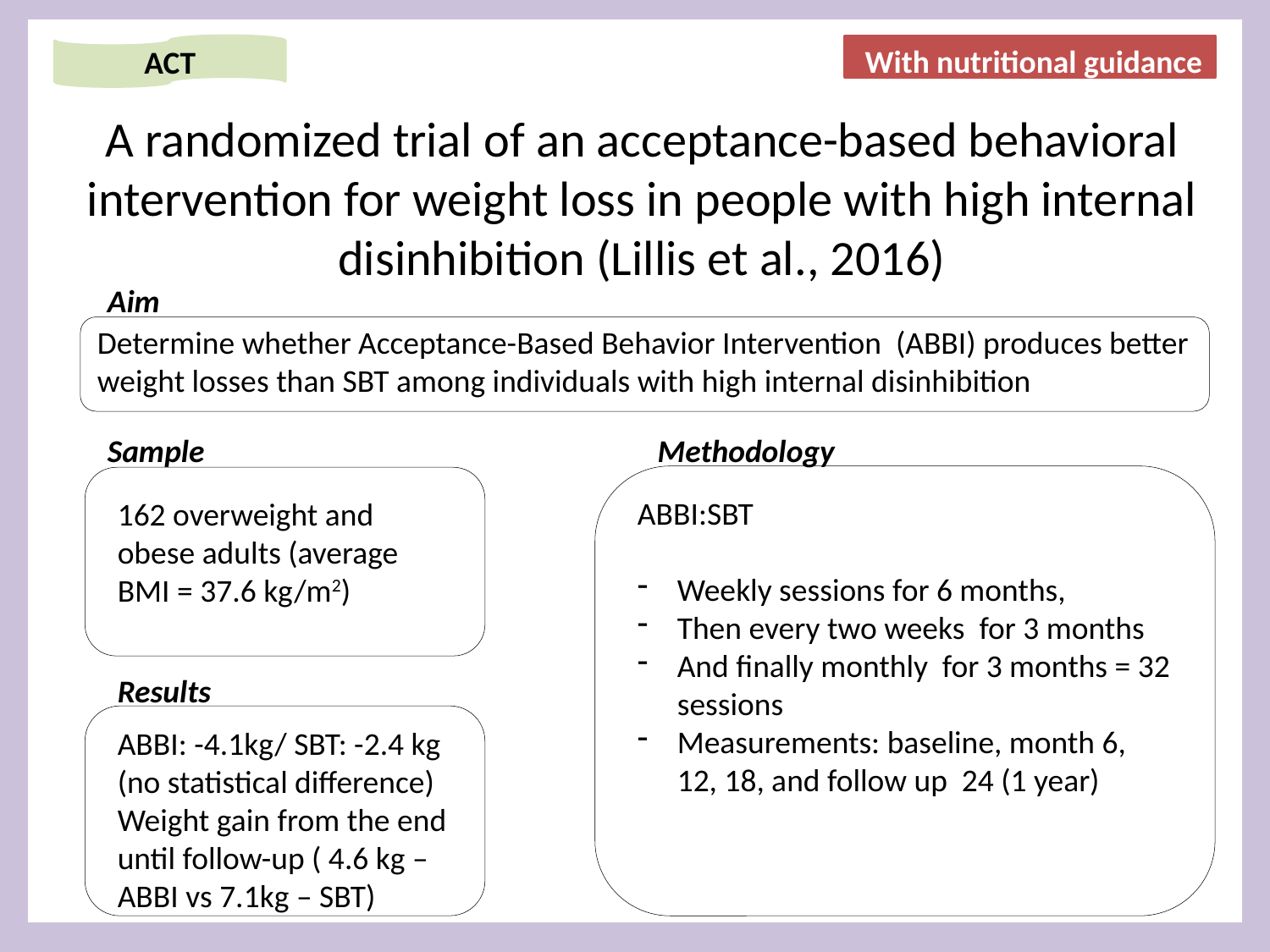

With nutritional guidance
ACT

# A randomized trial of an acceptance-based behavioral intervention for weight loss in people with high internal disinhibition (Lillis et al., 2016)
Aim
Determine whether Acceptance-Based Behavior Intervention  (ABBI) produces better weight losses than SBT among individuals with high internal disinhibition

Sample
Methodology

ABBI:SBT

Weekly sessions for 6 months,
Then every two weeks  for 3 months
And finally monthly  for 3 months = 32 sessions
Measurements: baseline, month 6, 12, 18, and follow up  24 (1 year)
162 overweight and obese adults (average BMI = 37.6 kg/m2)
Results

ABBI: -4.1kg/ SBT: -2.4 kg
(no statistical difference)
Weight gain from the end until follow-up ( 4.6 kg – ABBI vs 7.1kg – SBT)